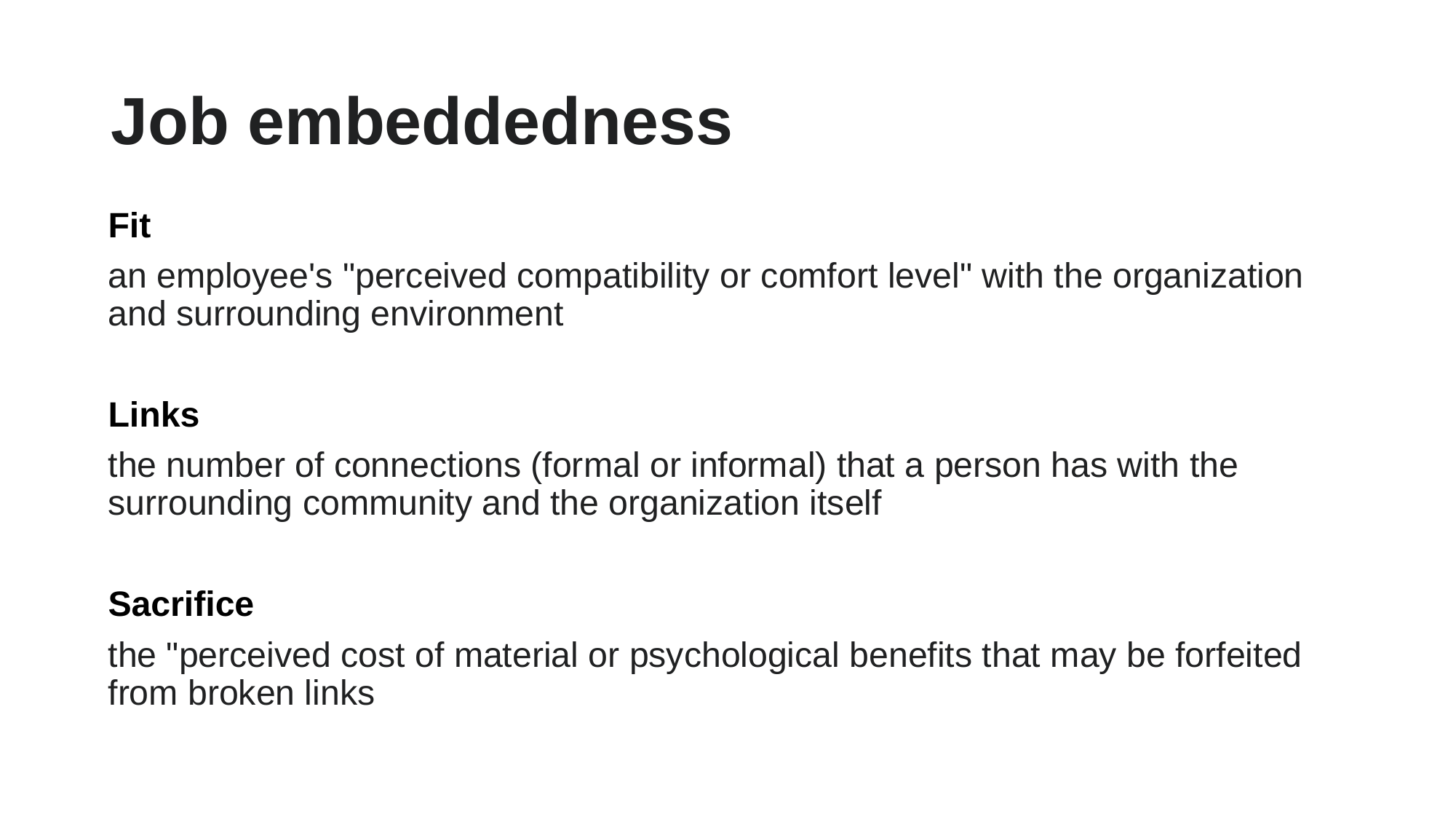

# Job embeddedness
Fit
an employee's "perceived compatibility or comfort level" with the organization and surrounding environment

Links
the number of connections (formal or informal) that a person has with the surrounding community and the organization itself

Sacrifice
the "perceived cost of material or psychological benefits that may be forfeited from broken links